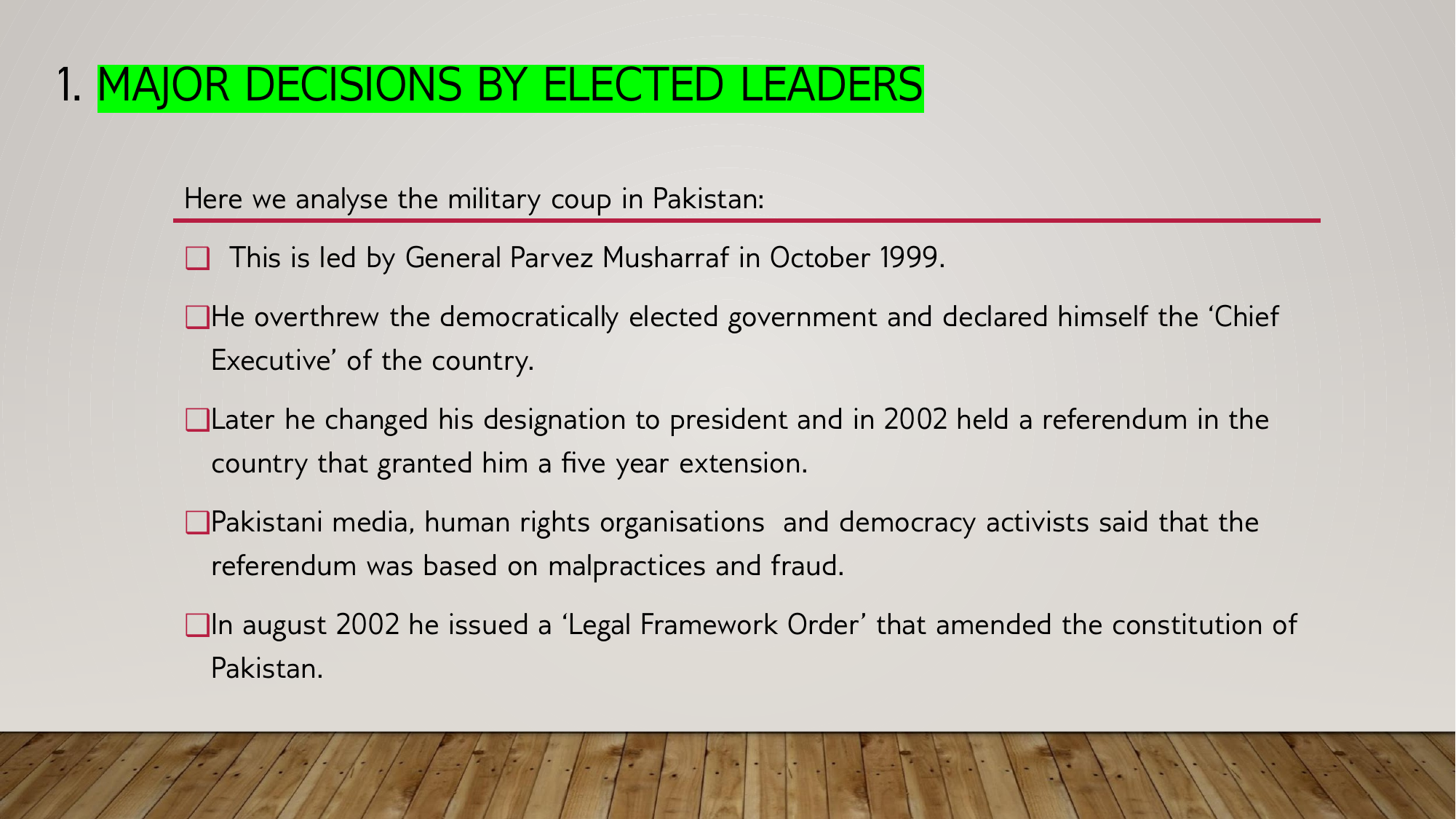

# 1. MAJOR DECISIONS BY ELECTED LEADERS

Here we analyse the military coup in Pakistan:
  This is led by General Parvez Musharraf in October 1999.
He overthrew the democratically elected government and declared himself the ‘Chief Executive’ of the country.
Later he changed his designation to president and in 2002 held a referendum in the country that granted him a five year extension.
Pakistani media, human rights organisations  and democracy activists said that the referendum was based on malpractices and fraud.
In august 2002 he issued a ‘Legal Framework Order’ that amended the constitution of Pakistan.